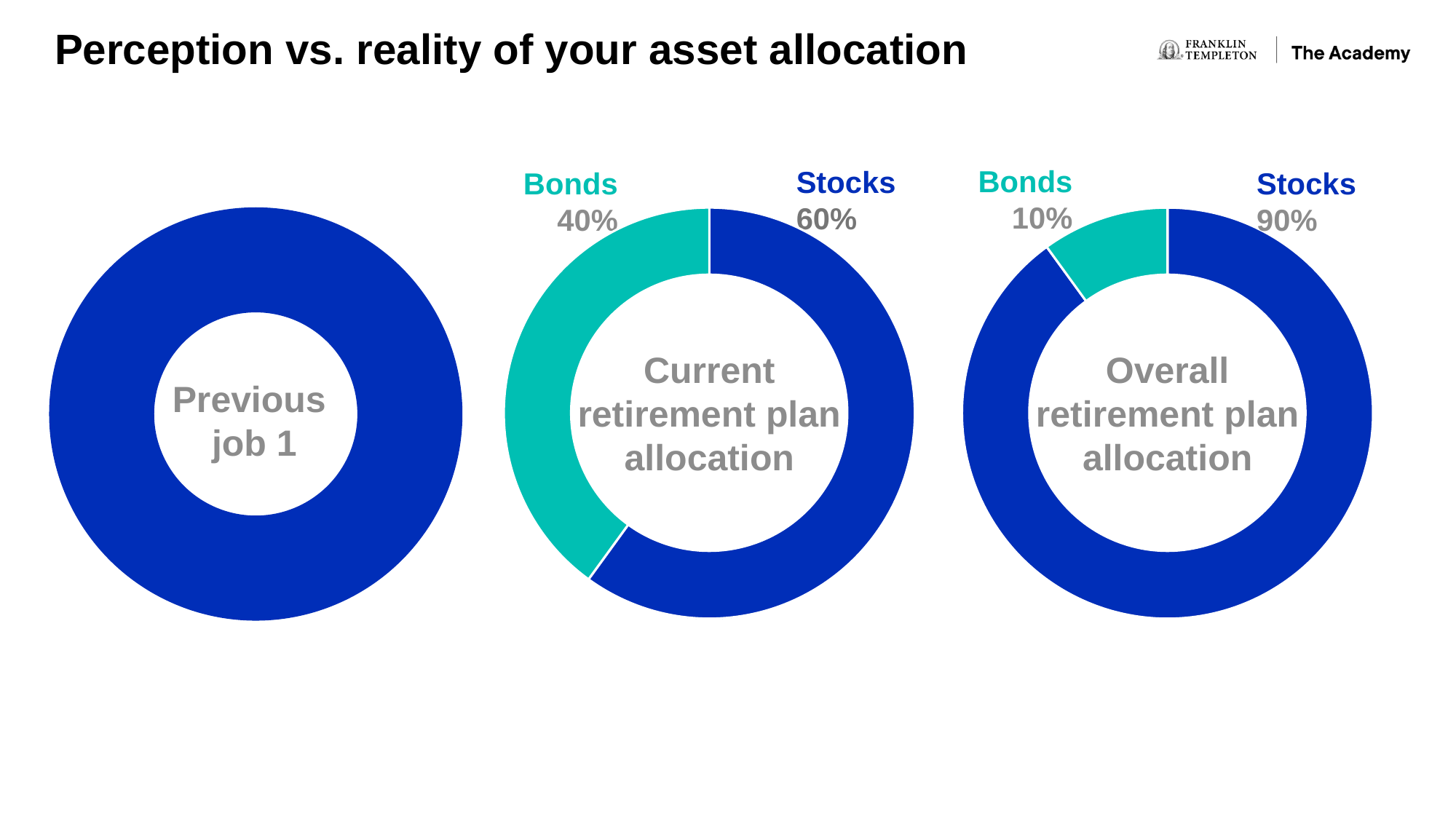

Perception vs. reality of your asset allocation
Bonds
10%
Stocks
60%
Bonds
40%
Stocks
90%

### Chart

| Category | Sales |
|---|---|
| 1st Qtr | 60.0 |
| 2nd Qtr | 40.0 |

### Chart

| Category | Sales |
|---|---|
| 1st Qtr | 90.0 |
| 2nd Qtr | 10.0 |

### Chart

| Category | Sales |
|---|---|
| 1st Qtr | 18.0 |
| 2nd Qtr | 1.0 |
Previous
job 1

### Chart

| Category | Sales |
|---|---|
| 1st Qtr | 90.0 |
| 2nd Qtr | 10.0 |
Previous
job 2

Current retirement plan allocation

Overall retirement plan allocation